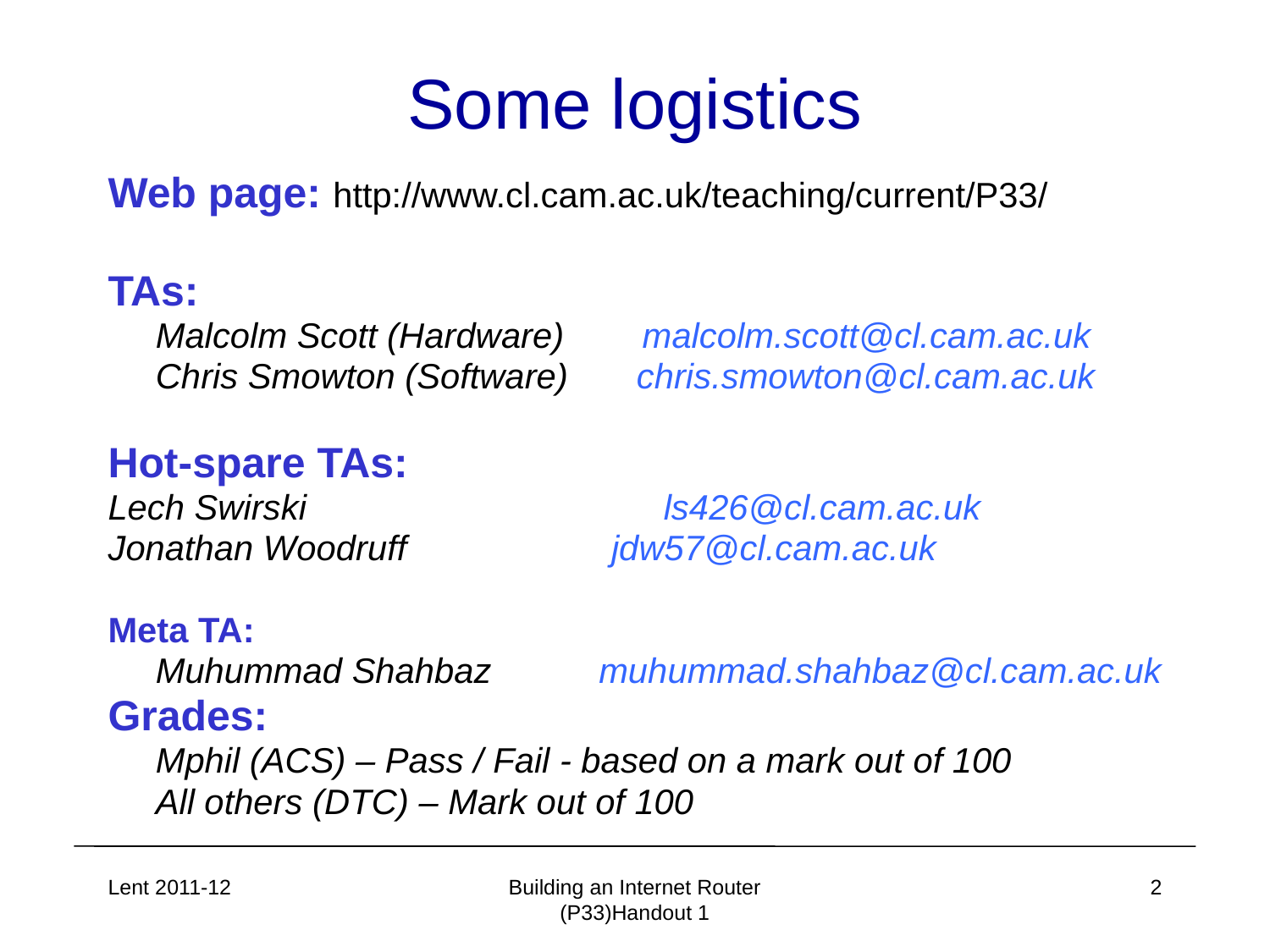

# Some logistics
Web page: http://www.cl.cam.ac.uk/teaching/current/P33/

TAs:
	Malcolm Scott (Hardware)        malcolm.scott@cl.cam.ac.uk
	Chris Smowton (Software)       chris.smowton@cl.cam.ac.uk

Hot-spare TAs:
Lech Swirski			ls426@cl.cam.ac.uk
Jonathan Woodruff                     jdw57@cl.cam.ac.uk

Meta TA:
	Muhummad Shahbaz           muhummad.shahbaz@cl.cam.ac.uk
Grades:
	Mphil (ACS) – Pass / Fail - based on a mark out of 100
	All others (DTC) – Mark out of 100
Lent 2011-12
Building an Internet Router (P33)Handout 1
2